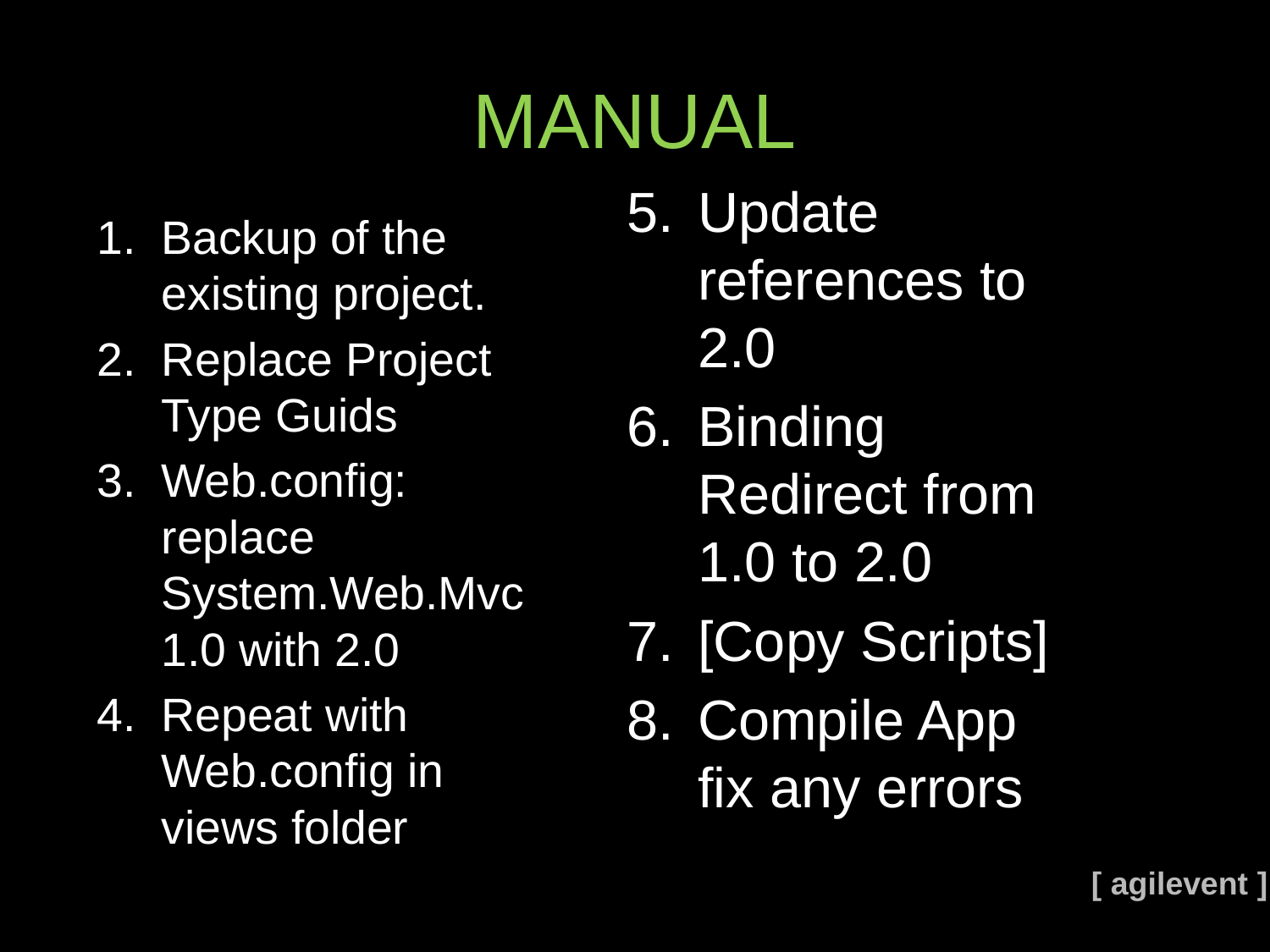

# MANUAL
Update references to 2.0
Binding Redirect from 1.0 to 2.0
[Copy Scripts]
Compile App fix any errors

Backup of the existing project.
Replace Project Type Guids
Web.config: replace System.Web.Mvc 1.0 with 2.0
Repeat with Web.config in views folder